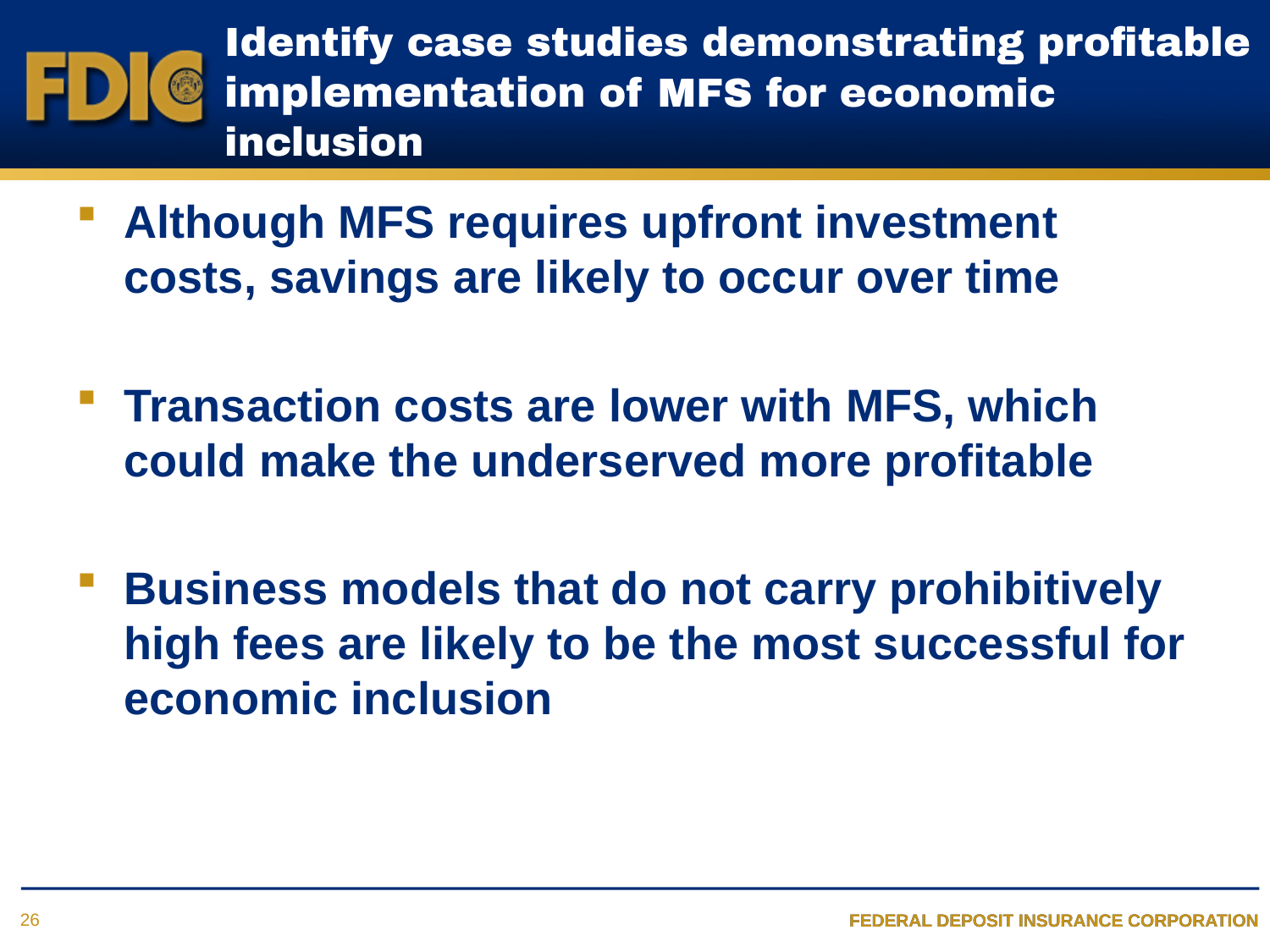

# Identify case studies demonstrating profitable implementation of MFS for economic inclusion
Although MFS requires upfront investment costs, savings are likely to occur over time

Transaction costs are lower with MFS, which could make the underserved more profitable

Business models that do not carry prohibitively high fees are likely to be the most successful for economic inclusion
26